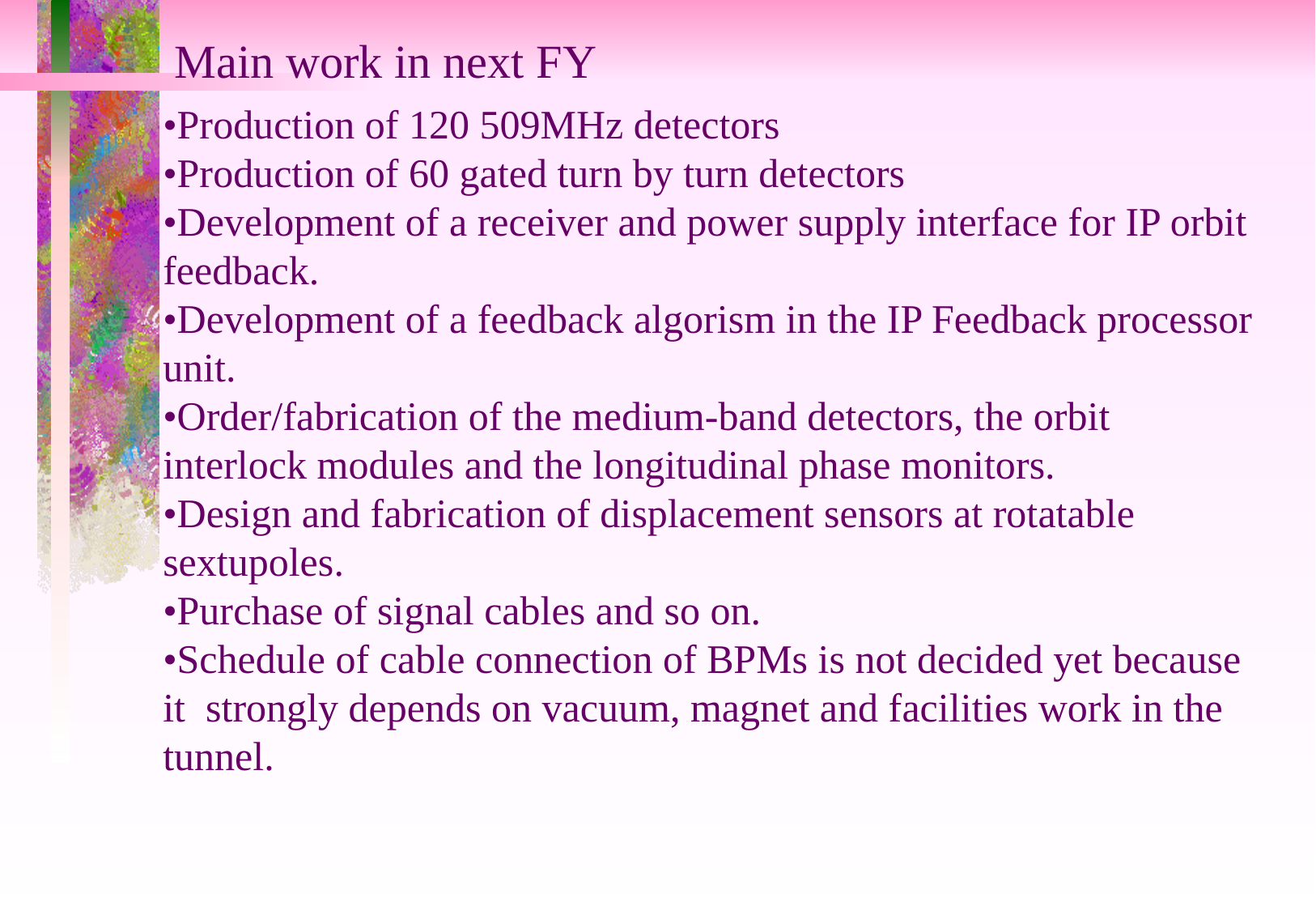

Main work in next FY
•Production of 120 509MHz detectors
•Production of 60 gated turn by turn detectors
•Development of a receiver and power supply interface for IP orbit feedback.
•Development of a feedback algorism in the IP Feedback processor unit.
•Order/fabrication of the medium-band detectors, the orbit interlock modules and the longitudinal phase monitors.
•Design and fabrication of displacement sensors at rotatable sextupoles.
•Purchase of signal cables and so on.
•Schedule of cable connection of BPMs is not decided yet because it  strongly depends on vacuum, magnet and facilities work in the tunnel.